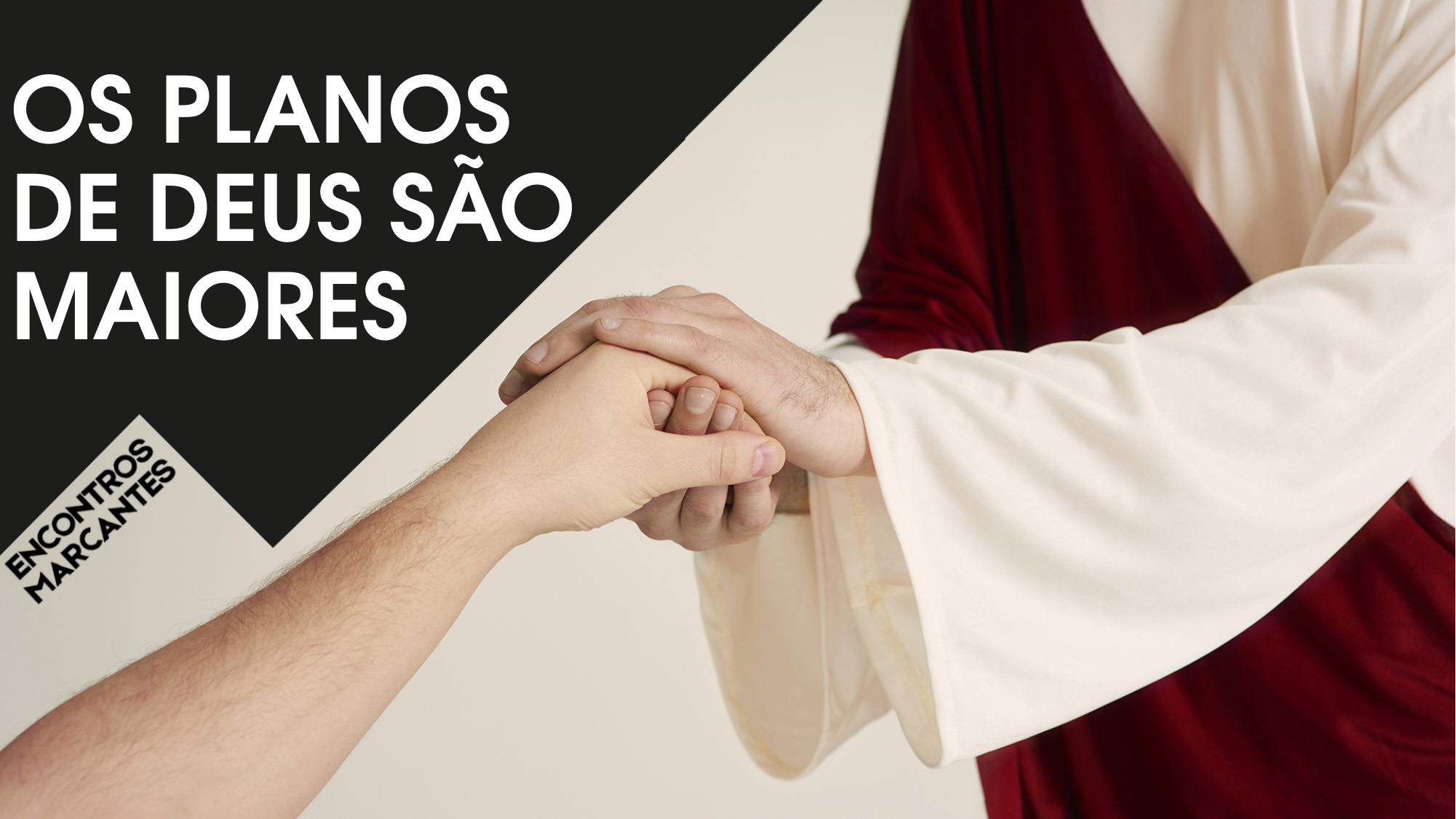

# OS PLANOS DE DEUS SÃO MAIORES